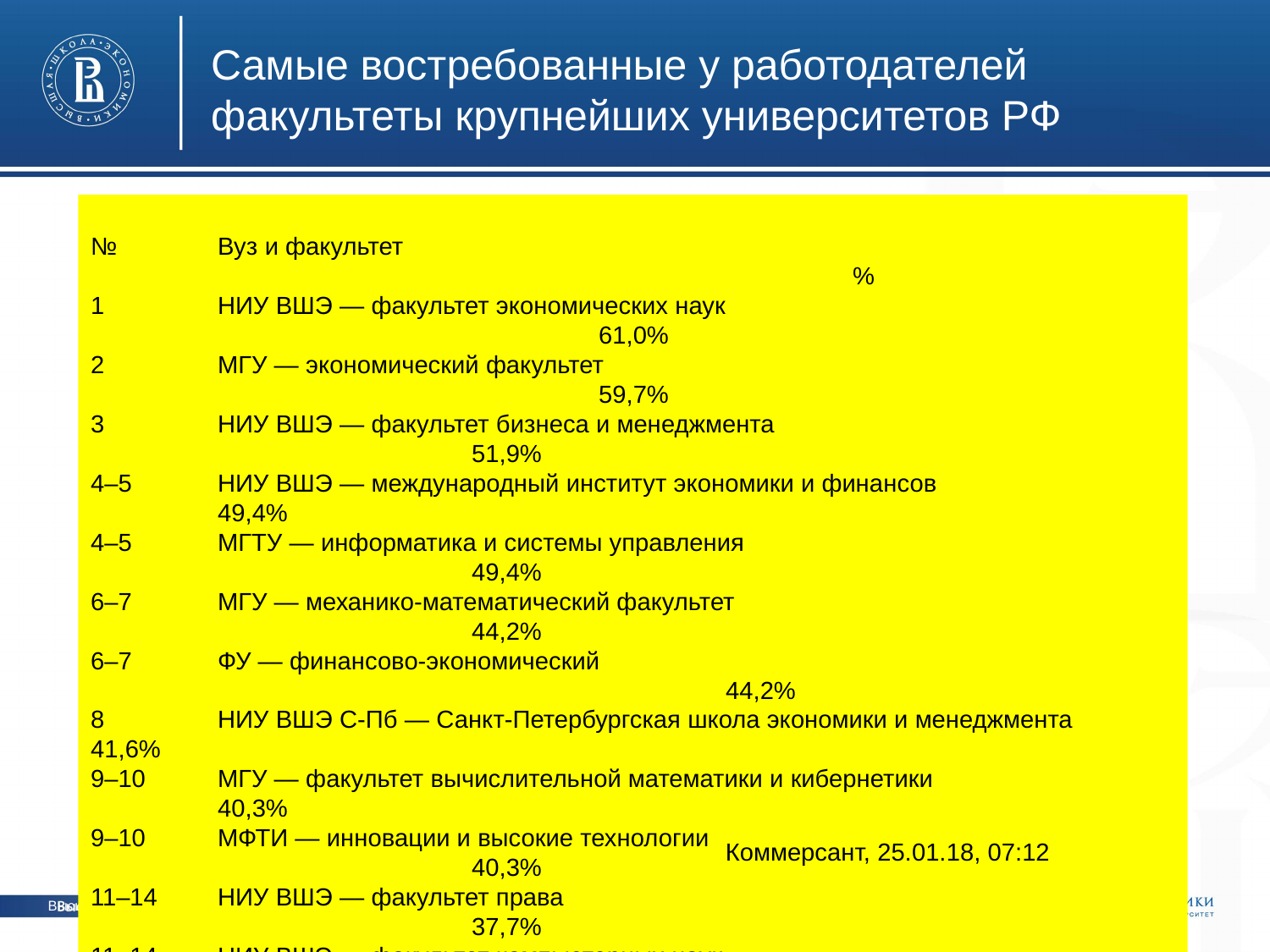

Самые востребованные у работодателей факультеты крупнейших университетов РФ

№	Вуз и факультет												%
1	НИУ ВШЭ — факультет экономических наук							61,0%
2	МГУ — экономический факультет								59,7%
3	НИУ ВШЭ — факультет бизнеса и менеджмента						51,9%
4–5	НИУ ВШЭ — международный институт экономики и финансов			49,4%
4–5	МГТУ — информатика и системы управления						49,4%
6–7	МГУ — механико-математический факультет						44,2%
6–7	ФУ — финансово-экономический									44,2%
8	НИУ ВШЭ С-Пб — Санкт-Петербургская школа экономики и менеджмента	41,6%
9–10	МГУ — факультет вычислительной математики и кибернетики			40,3%
9–10	МФТИ — инновации и высокие технологии							40,3%
11–14	НИУ ВШЭ — факультет права								37,7%
11–14	НИУ ВШЭ — факультет компьютерных наук						37,7%
11–14	СПбГУ — Институт менеджмента							37,7%
11–14	МГУ — юридический факультет								37,7%
15–17	МГТУ — робототехника и комплексная автоматизация				36,4%
15–17	МГТУ — инженерный бизнес и менеджмент						36,4%
15–17	НИУ ВШЭ — факультет мировой экономики и мировой политики		36,4%
18–22	МГИМО — международные экономические отношения				35,1%
фото
фото
фото
Коммерсант, 25.01.18, 07:12
Высшая школа экономики, Москва, 2018